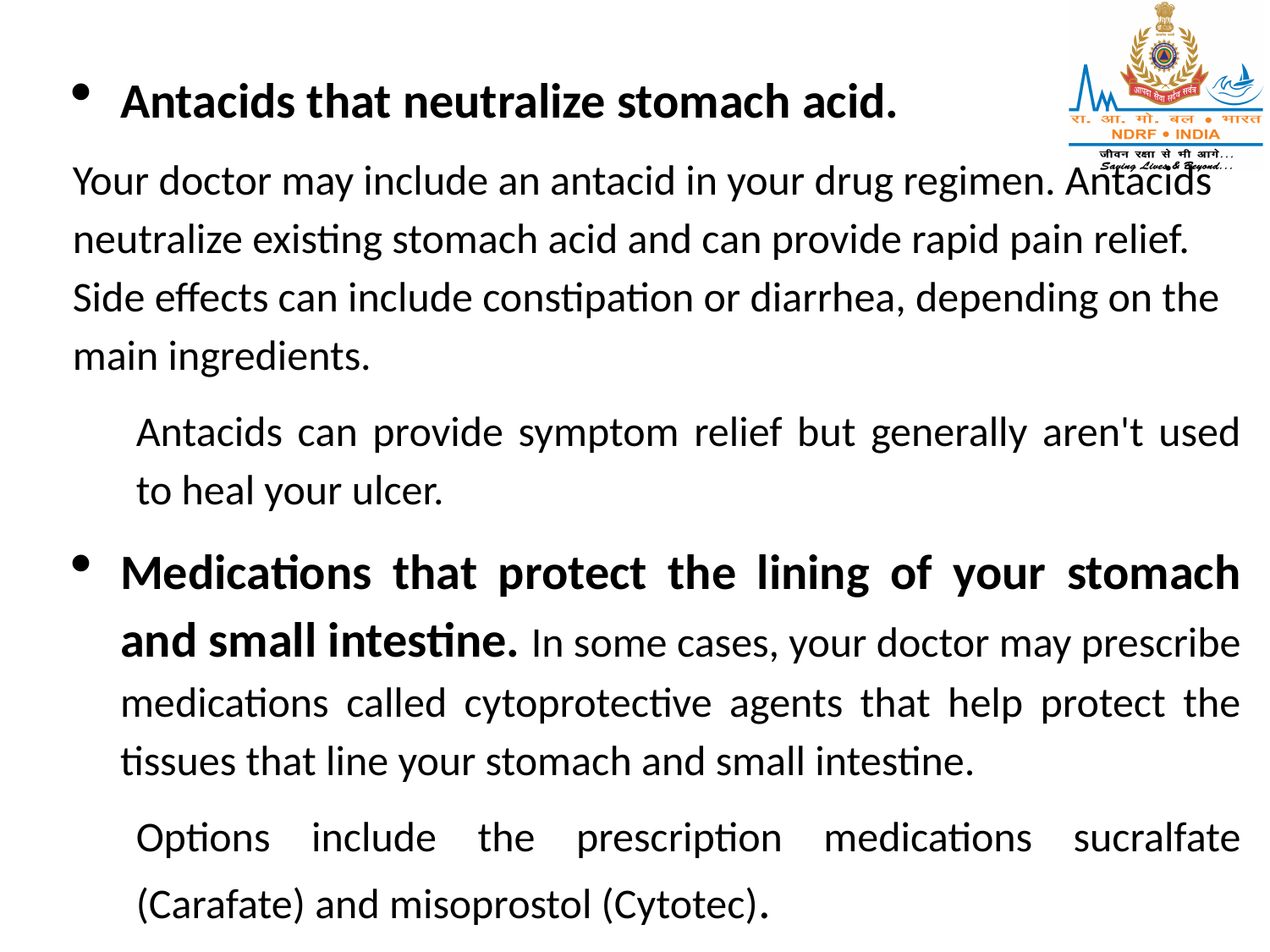

Antacids that neutralize stomach acid.
Your doctor may include an antacid in your drug regimen. Antacids neutralize existing stomach acid and can provide rapid pain relief. Side effects can include constipation or diarrhea, depending on the main ingredients.
Antacids can provide symptom relief but generally aren't used to heal your ulcer.
Medications that protect the lining of your stomach and small intestine. In some cases, your doctor may prescribe medications called cytoprotective agents that help protect the tissues that line your stomach and small intestine.
Options include the prescription medications sucralfate (Carafate) and misoprostol (Cytotec).